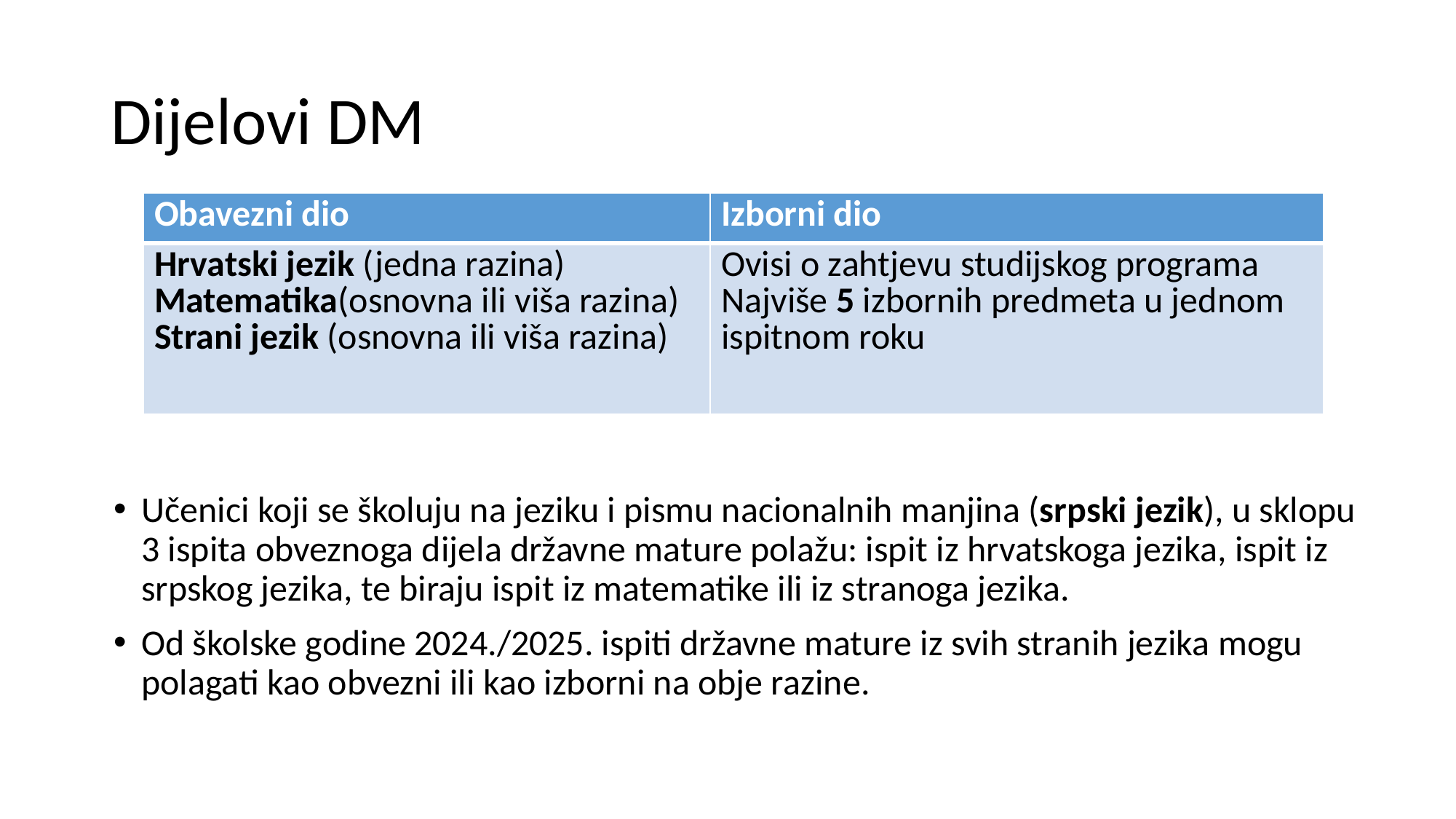

# Dijelovi DM

Učenici koji se školuju na jeziku i pismu nacionalnih manjina (srpski jezik), u sklopu 3 ispita obveznoga dijela državne mature polažu: ispit iz hrvatskoga jezika, ispit iz srpskog jezika, te biraju ispit iz matematike ili iz stranoga jezika.
Od školske godine 2024./2025. ispiti državne mature iz svih stranih jezika mogu polagati kao obvezni ili kao izborni na obje razine.
| Obavezni dio | Izborni dio |
| --- | --- |
| Hrvatski jezik (jedna razina) Matematika(osnovna ili viša razina) Strani jezik (osnovna ili viša razina) | Ovisi o zahtjevu studijskog programa Najviše 5 izbornih predmeta u jednom ispitnom roku |